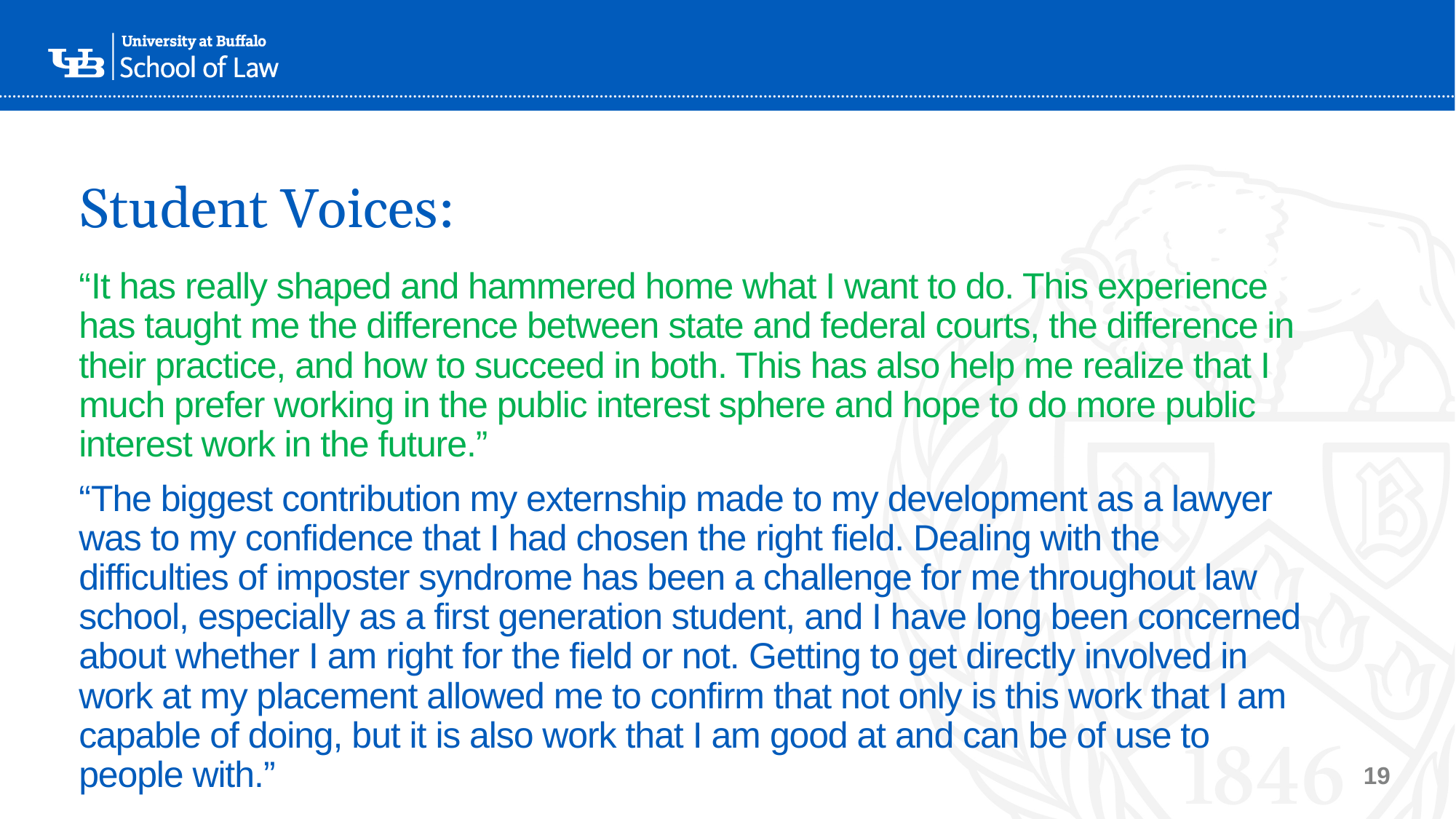

# Student Voices:
“It has really shaped and hammered home what I want to do. This experience has taught me the difference between state and federal courts, the difference in their practice, and how to succeed in both. This has also help me realize that I much prefer working in the public interest sphere and hope to do more public interest work in the future.”
“The biggest contribution my externship made to my development as a lawyer was to my confidence that I had chosen the right field. Dealing with the difficulties of imposter syndrome has been a challenge for me throughout law school, especially as a first generation student, and I have long been concerned about whether I am right for the field or not. Getting to get directly involved in work at my placement allowed me to confirm that not only is this work that I am capable of doing, but it is also work that I am good at and can be of use to people with.”